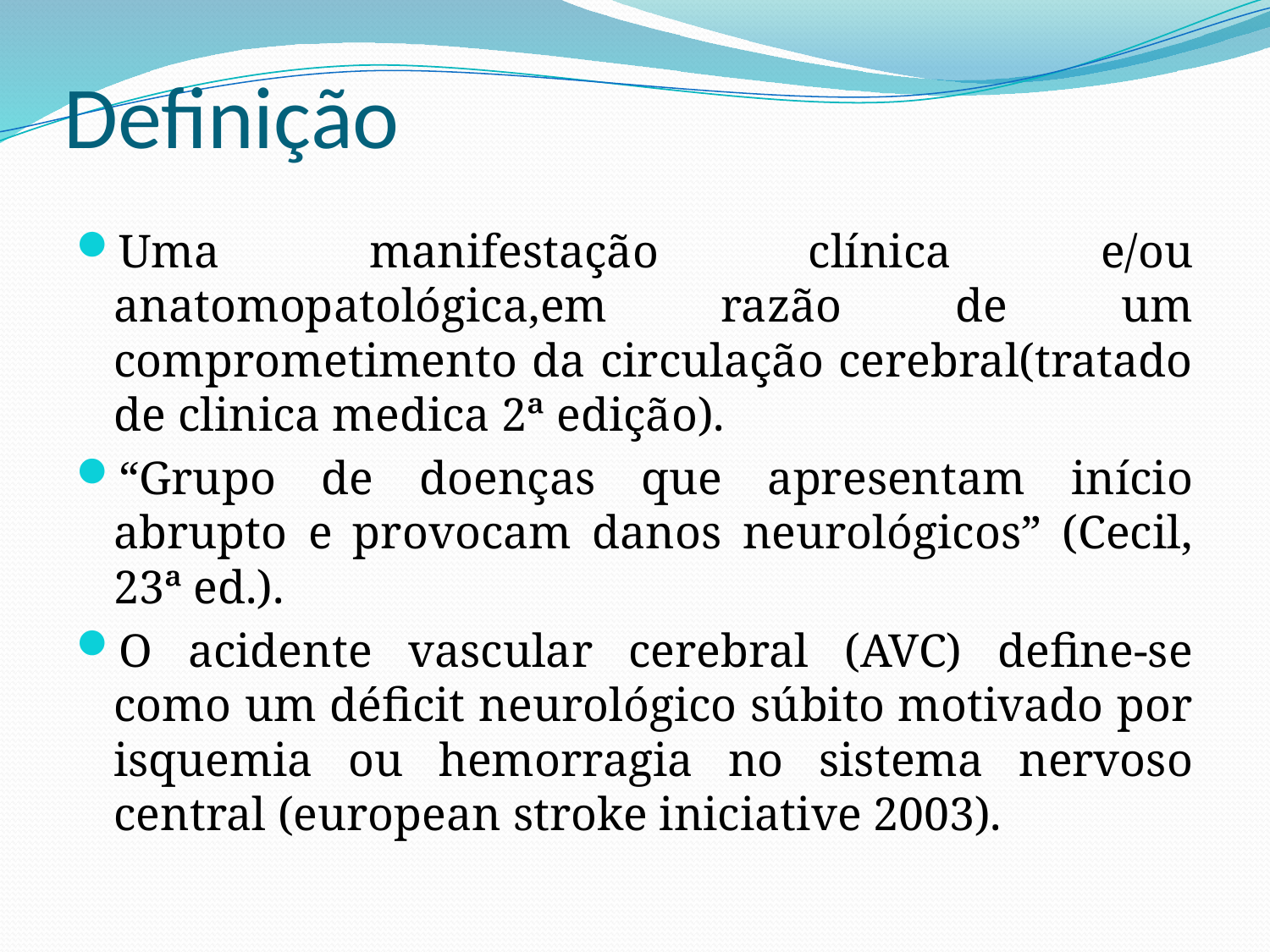

# Definição
Uma manifestação clínica e/ou anatomopatológica,em razão de um comprometimento da circulação cerebral(tratado de clinica medica 2ª edição).
“Grupo de doenças que apresentam início abrupto e provocam danos neurológicos” (Cecil, 23ª ed.).
O acidente vascular cerebral (AVC) define-se como um déficit neurológico súbito motivado por isquemia ou hemorragia no sistema nervoso central (european stroke iniciative 2003).